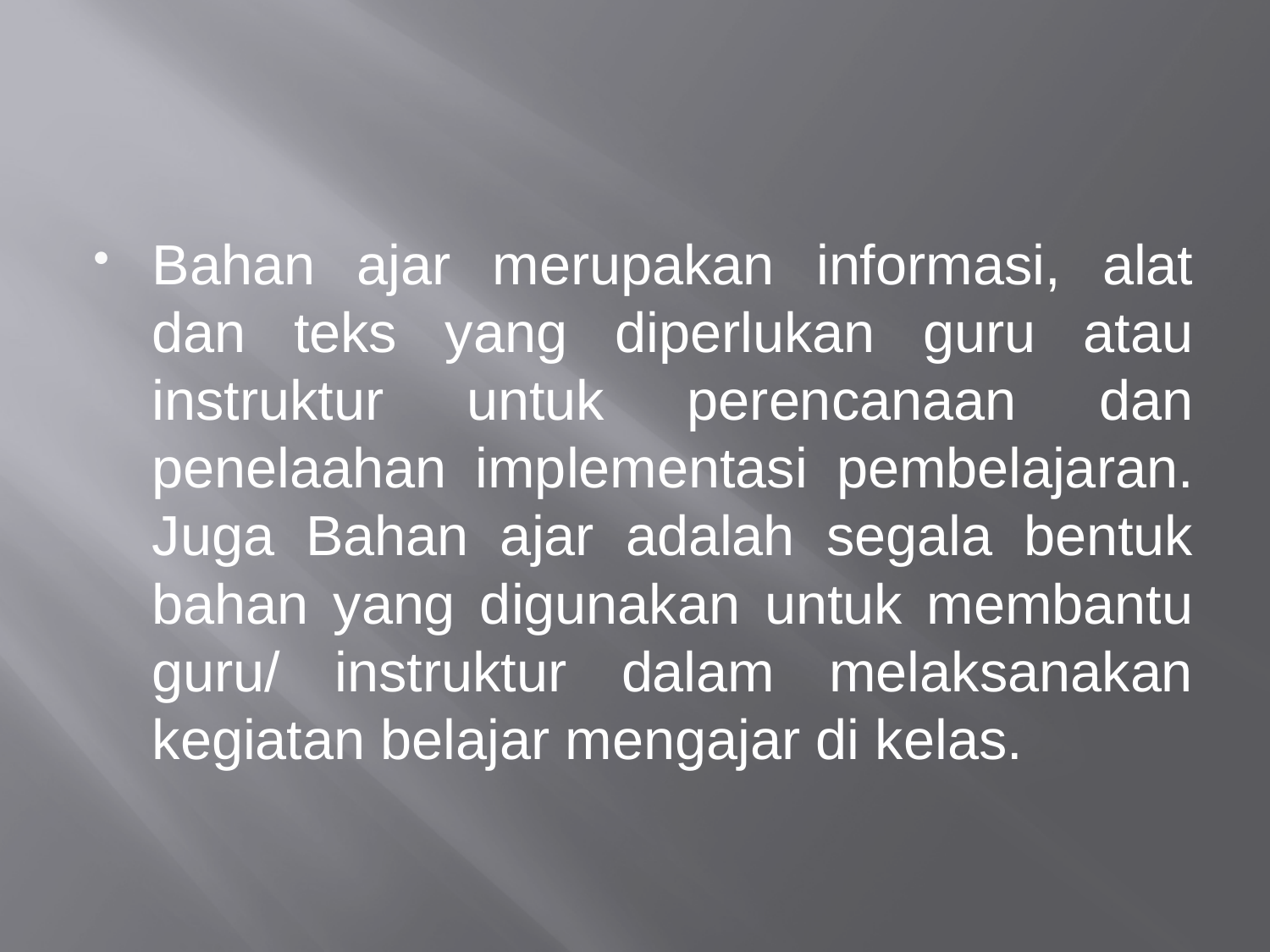

#
Bahan ajar merupakan informasi, alat dan teks yang diperlukan guru atau instruktur untuk perencanaan dan penelaahan implementasi pembelajaran. Juga Bahan ajar adalah segala bentuk bahan yang digunakan untuk membantu guru/ instruktur dalam melaksanakan kegiatan belajar mengajar di kelas.